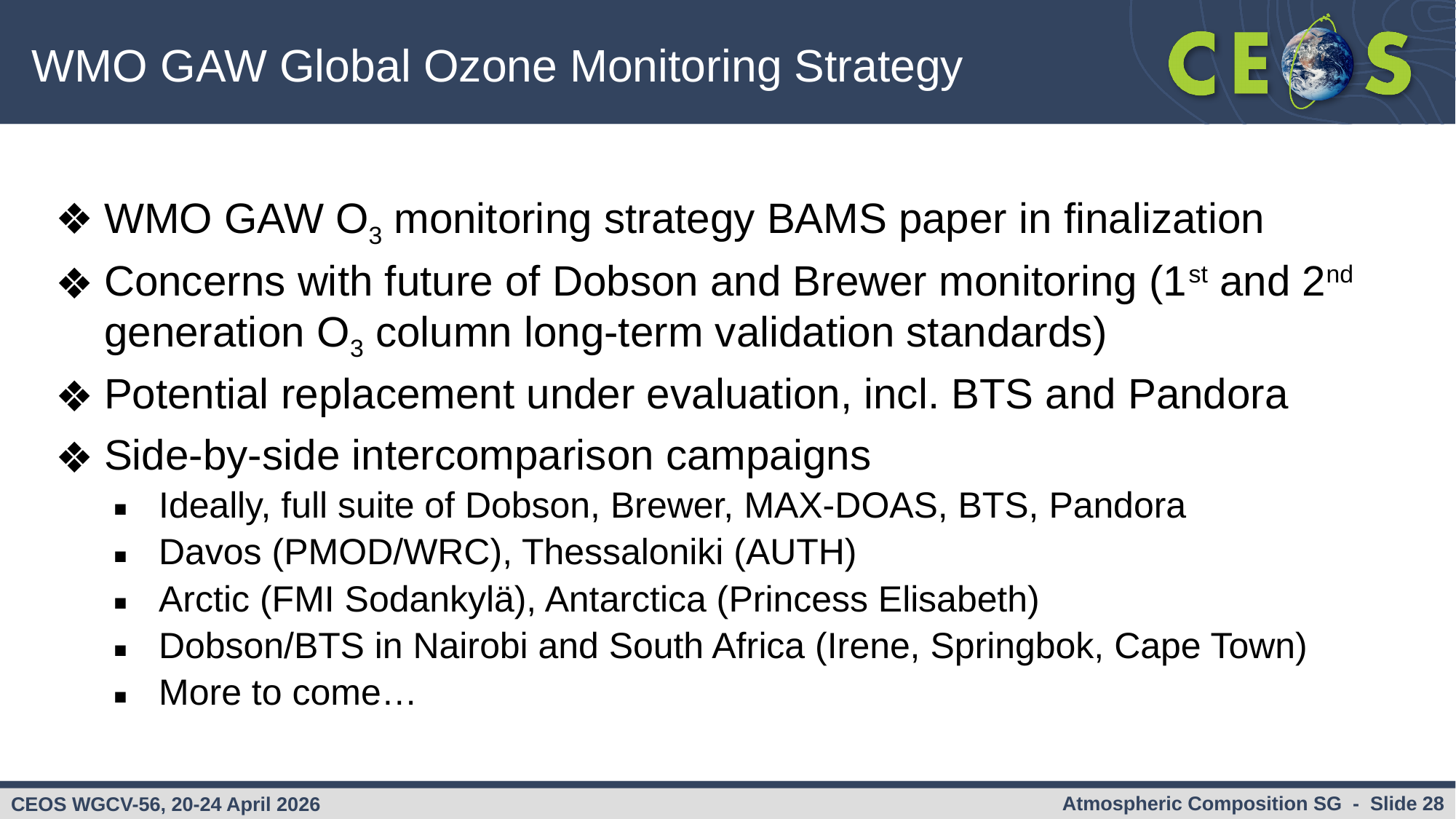

# WMO GAW Global Ozone Monitoring Strategy
WMO GAW O3 monitoring strategy BAMS paper in finalization
Concerns with future of Dobson and Brewer monitoring (1st and 2nd generation O3 column long-term validation standards)
Potential replacement under evaluation, incl. BTS and Pandora
Side-by-side intercomparison campaigns
Ideally, full suite of Dobson, Brewer, MAX-DOAS, BTS, Pandora
Davos (PMOD/WRC), Thessaloniki (AUTH)
Arctic (FMI Sodankylä), Antarctica (Princess Elisabeth)
Dobson/BTS in Nairobi and South Africa (Irene, Springbok, Cape Town)
More to come…